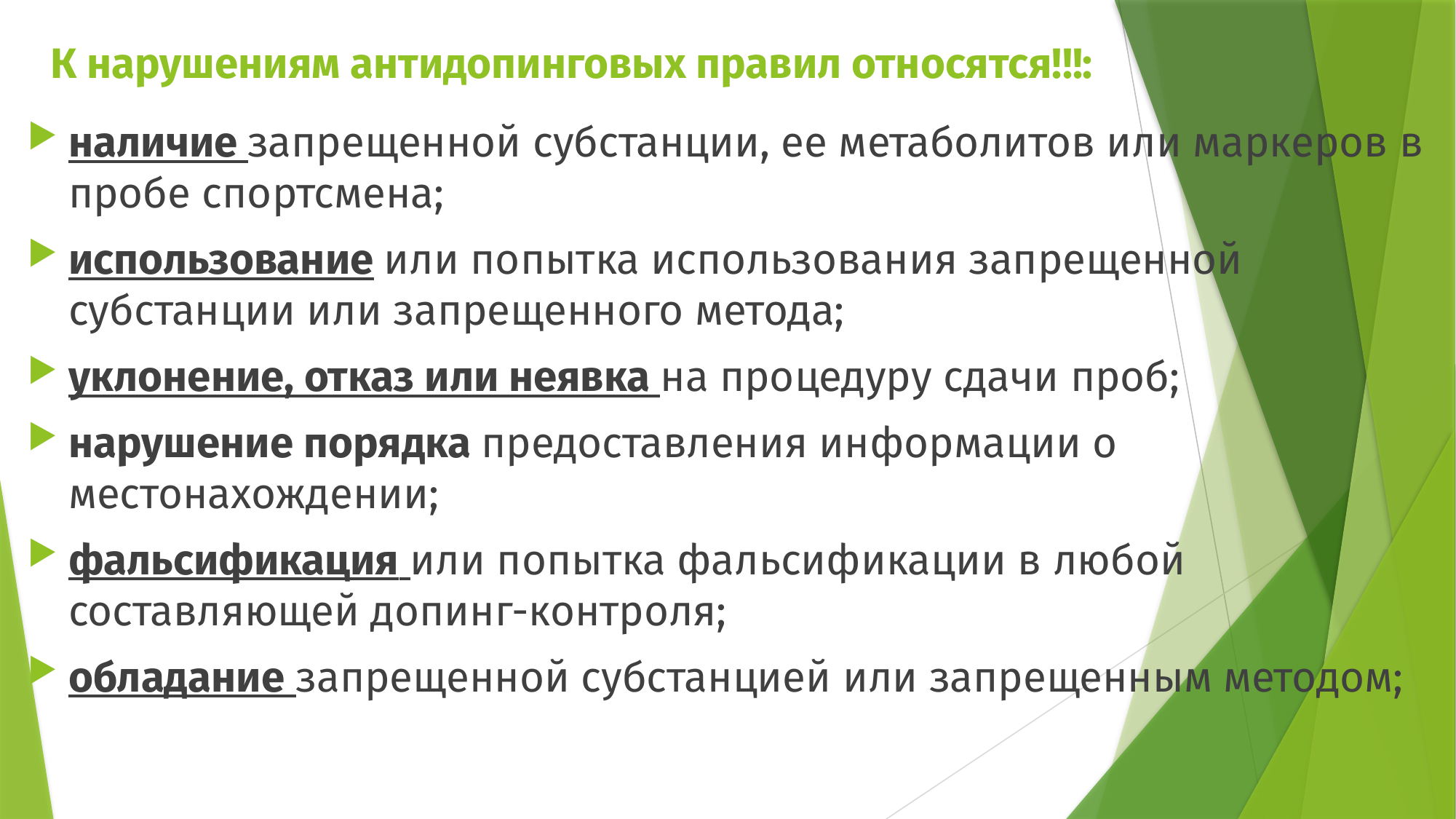

# К нарушениям антидопинговых правил относятся!!!:
наличие запрещенной субстанции, ее метаболитов или маркеров в пробе спортсмена;
использование или попытка использования запрещенной субстанции или запрещенного метода;
уклонение, отказ или неявка на процедуру сдачи проб;
нарушение порядка предоставления информации о местонахождении;
фальсификация или попытка фальсификации в любой составляющей допинг-контроля;
обладание запрещенной субстанцией или запрещенным методом;